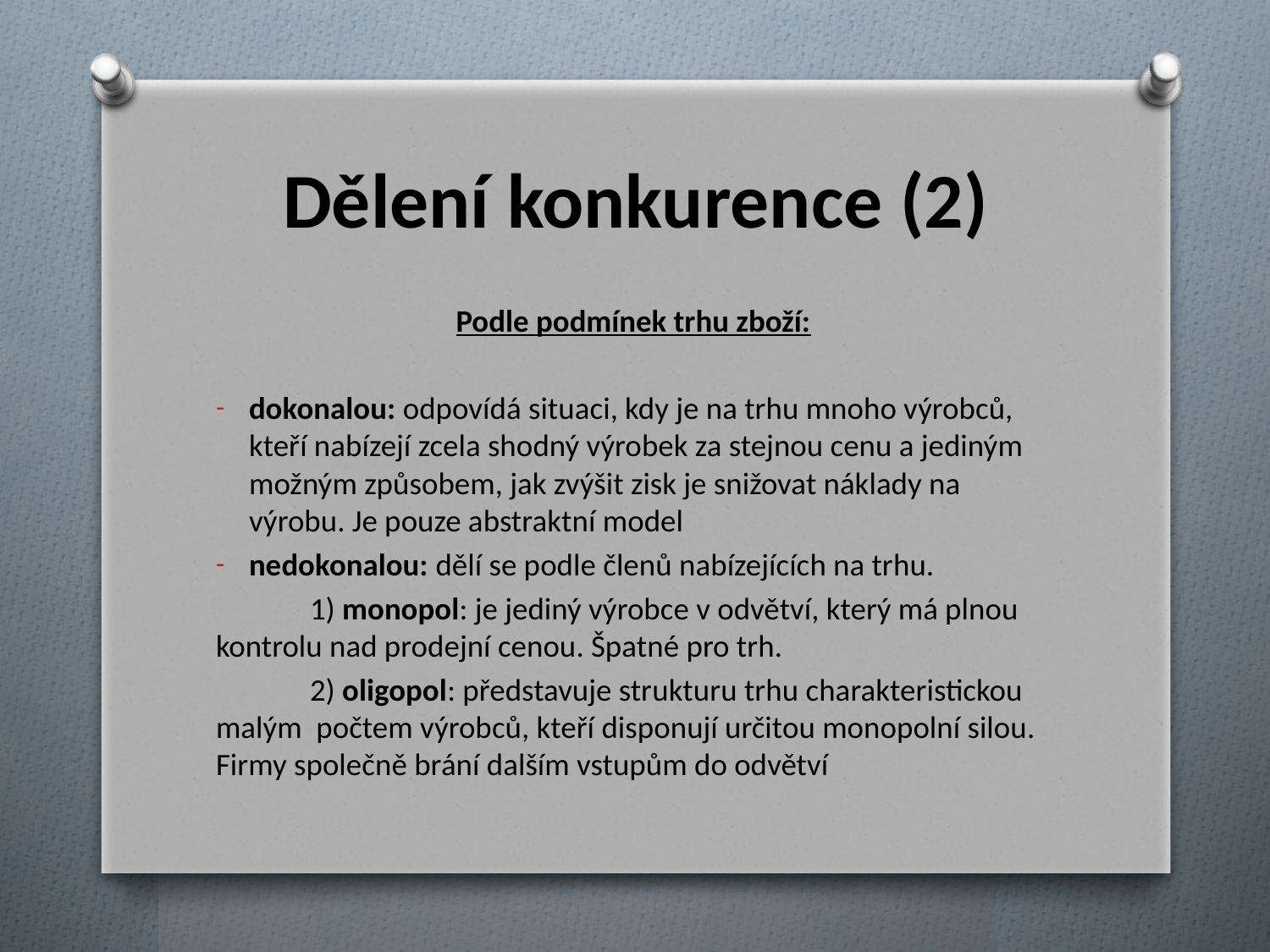

# Dělení konkurence (2)
Podle podmínek trhu zboží:

dokonalou: odpovídá situaci, kdy je na trhu mnoho výrobců, kteří nabízejí zcela shodný výrobek za stejnou cenu a jediným možným způsobem, jak zvýšit zisk je snižovat náklady na výrobu. Je pouze abstraktní model
nedokonalou: dělí se podle členů nabízejících na trhu.
	1) monopol: je jediný výrobce v odvětví, který má plnou kontrolu nad prodejní cenou. Špatné pro trh.
	2) oligopol: představuje strukturu trhu charakteristickou malým  počtem výrobců, kteří disponují určitou monopolní silou. Firmy společně brání dalším vstupům do odvětví